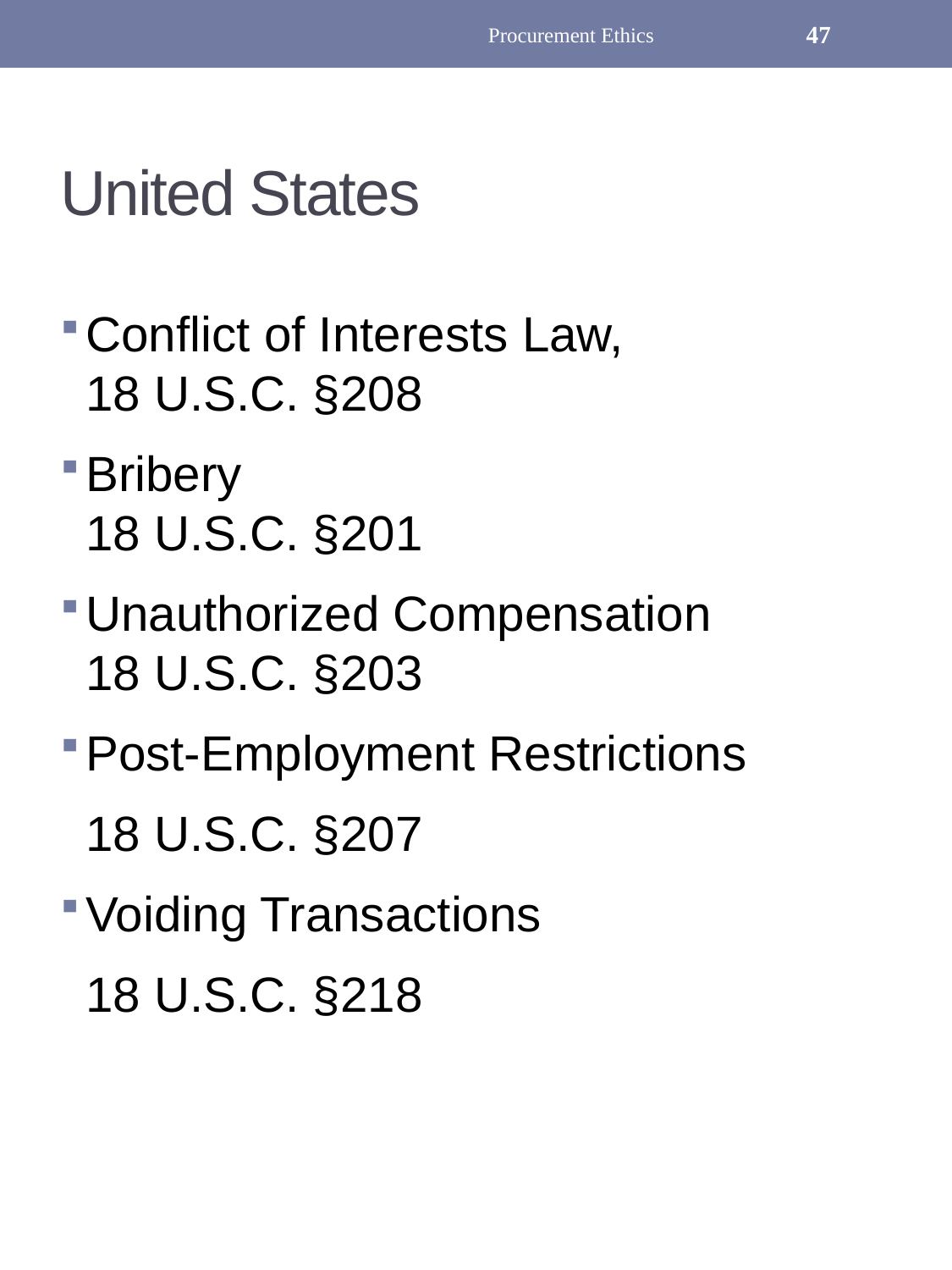

Procurement Ethics
47
# United States
Conflict of Interests Law,
18 U.S.C. §208
Bribery
18 U.S.C. §201
Unauthorized Compensation
18 U.S.C. §203
Post-Employment Restrictions
	18 U.S.C. §207
Voiding Transactions
	18 U.S.C. §218